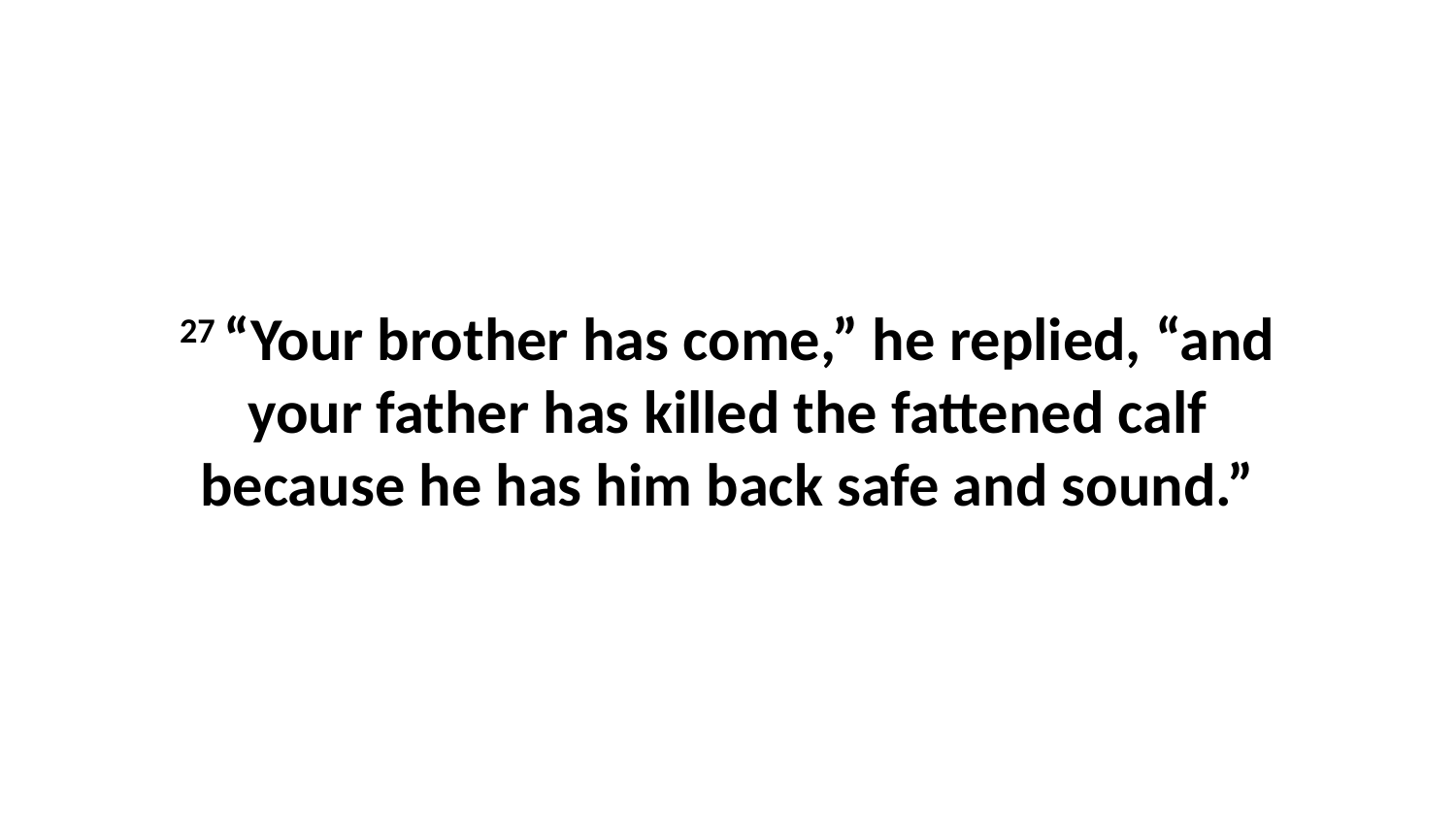

27 “Your brother has come,” he replied, “and your father has killed the fattened calf because he has him back safe and sound.”